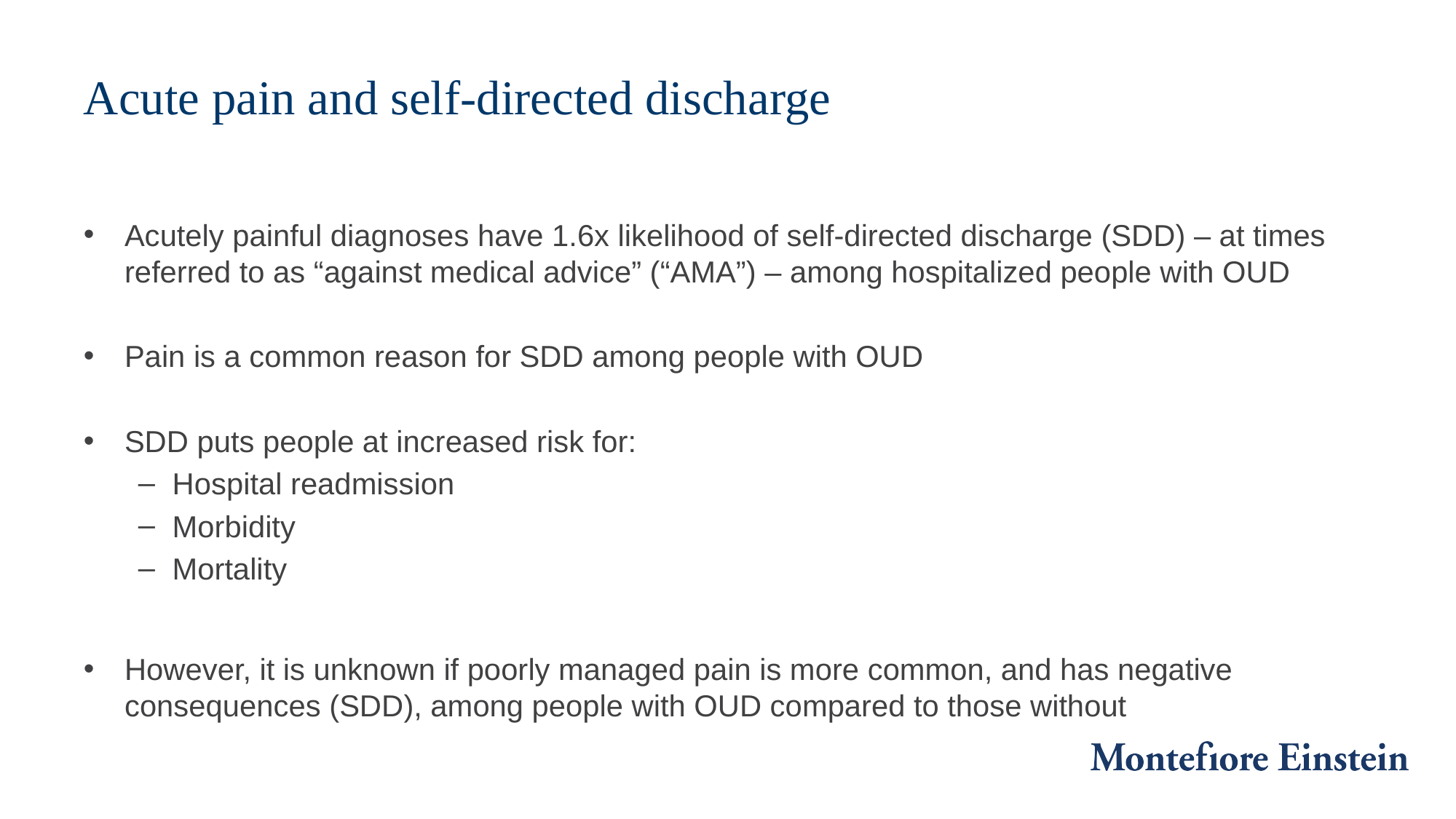

# Acute pain and self-directed discharge

Acutely painful diagnoses have 1.6x likelihood of self-directed discharge (SDD) – at times referred to as “against medical advice” (“AMA”) – among hospitalized people with OUD

Pain is a common reason for SDD among people with OUD

SDD puts people at increased risk for:
Hospital readmission
Morbidity
Mortality

However, it is unknown if poorly managed pain is more common, and has negative consequences (SDD), among people with OUD compared to those without